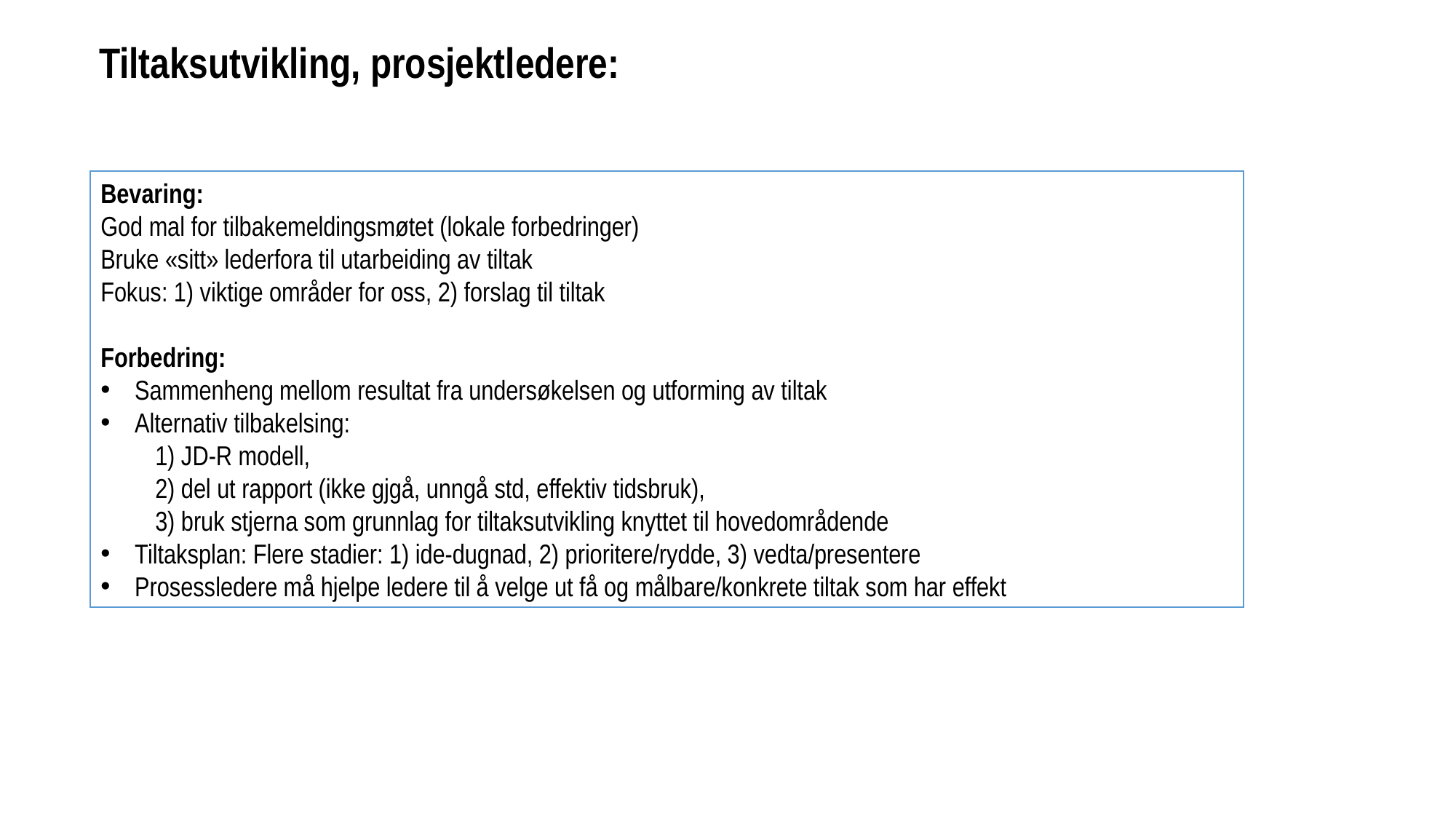

Tiltaksutvikling, prosjektledere:
Bevaring:
God mal for tilbakemeldingsmøtet (lokale forbedringer)
Bruke «sitt» lederfora til utarbeiding av tiltak
Fokus: 1) viktige områder for oss, 2) forslag til tiltak

Forbedring:
Sammenheng mellom resultat fra undersøkelsen og utforming av tiltak
Alternativ tilbakelsing:
1) JD-R modell,
2) del ut rapport (ikke gjgå, unngå std, effektiv tidsbruk),
3) bruk stjerna som grunnlag for tiltaksutvikling knyttet til hovedområdende
Tiltaksplan: Flere stadier: 1) ide-dugnad, 2) prioritere/rydde, 3) vedta/presentere
Prosessledere må hjelpe ledere til å velge ut få og målbare/konkrete tiltak som har effekt